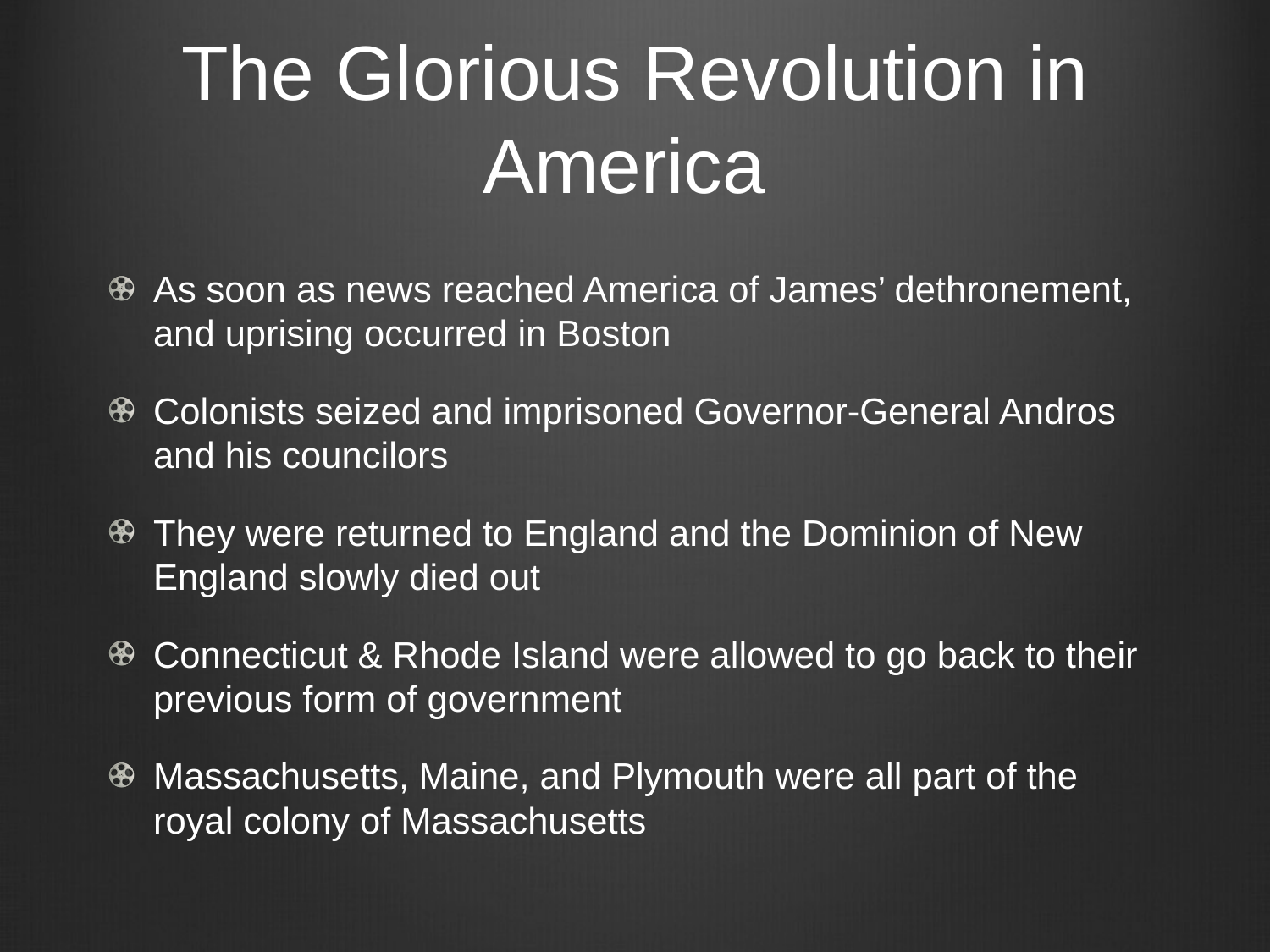

# The Glorious Revolution in America
As soon as news reached America of James’ dethronement, and uprising occurred in Boston
Colonists seized and imprisoned Governor-General Andros and his councilors
They were returned to England and the Dominion of New England slowly died out
Connecticut & Rhode Island were allowed to go back to their previous form of government
Massachusetts, Maine, and Plymouth were all part of the royal colony of Massachusetts